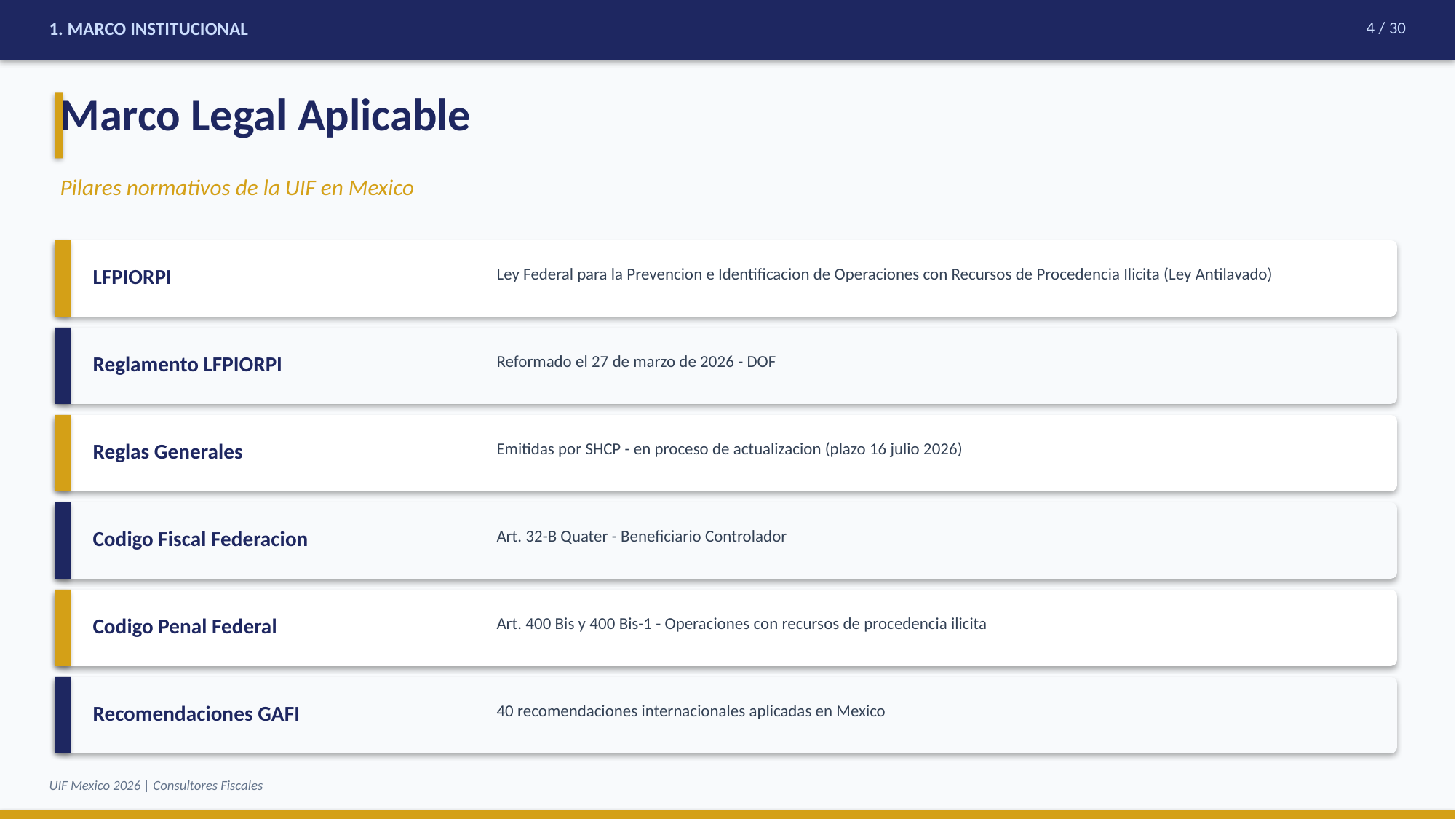

1. MARCO INSTITUCIONAL
4 / 30
Marco Legal Aplicable

Pilares normativos de la UIF en Mexico

LFPIORPI
Ley Federal para la Prevencion e Identificacion de Operaciones con Recursos de Procedencia Ilicita (Ley Antilavado)

Reglamento LFPIORPI
Reformado el 27 de marzo de 2026 - DOF

Reglas Generales
Emitidas por SHCP - en proceso de actualizacion (plazo 16 julio 2026)

Codigo Fiscal Federacion
Art. 32-B Quater - Beneficiario Controlador

Codigo Penal Federal
Art. 400 Bis y 400 Bis-1 - Operaciones con recursos de procedencia ilicita

Recomendaciones GAFI
40 recomendaciones internacionales aplicadas en Mexico
UIF Mexico 2026 | Consultores Fiscales